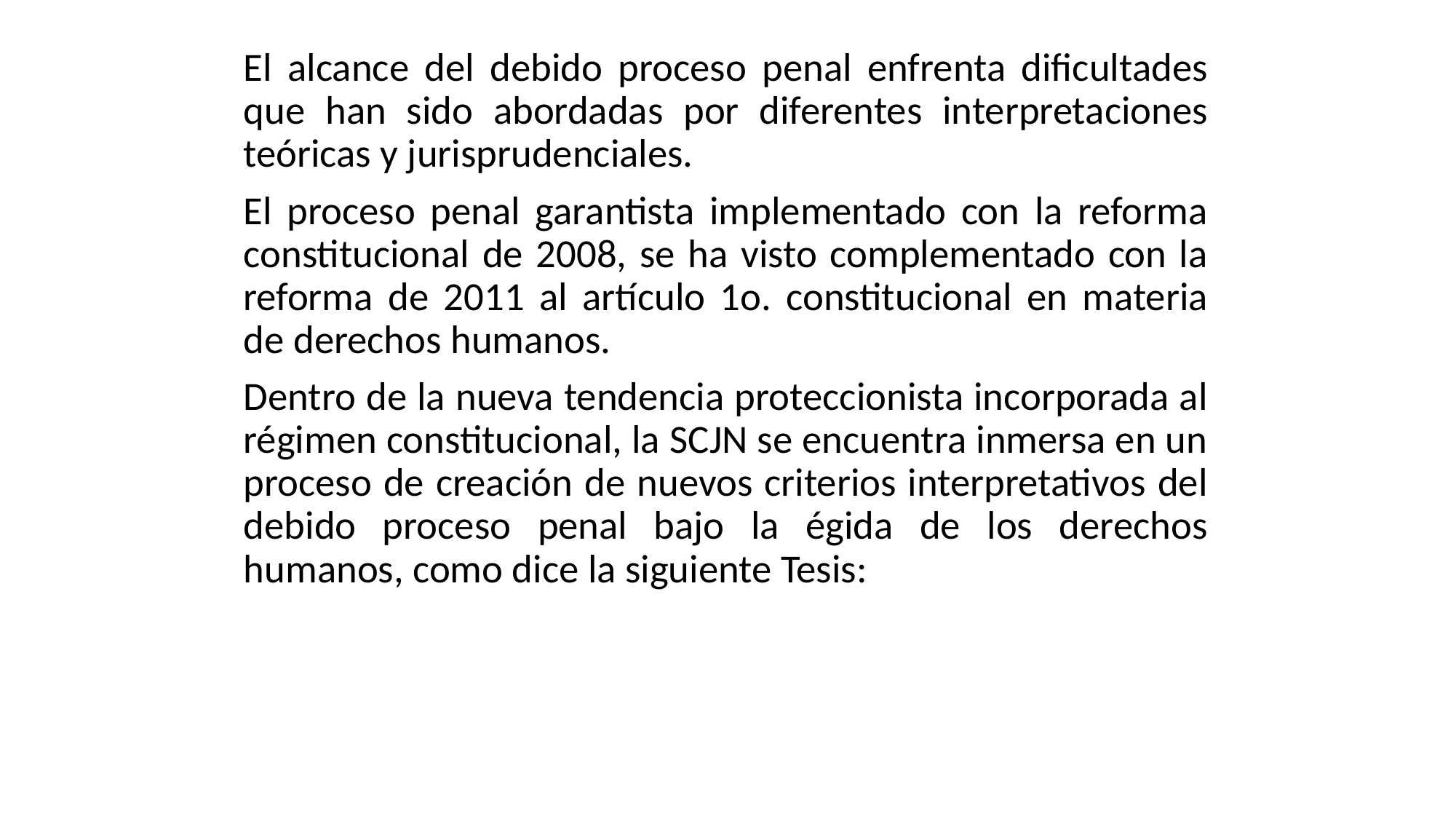

El alcance del debido proceso penal enfrenta dificultades que han sido abordadas por diferentes interpretaciones teóricas y jurisprudenciales.
El proceso penal garantista implementado con la reforma constitucional de 2008, se ha visto complementado con la reforma de 2011 al artículo 1o. constitucional en materia de derechos humanos.
Dentro de la nueva tendencia proteccionista incorporada al régimen constitucional, la SCJN se encuentra inmersa en un proceso de creación de nuevos criterios interpretativos del debido proceso penal bajo la égida de los derechos humanos, como dice la siguiente Tesis: